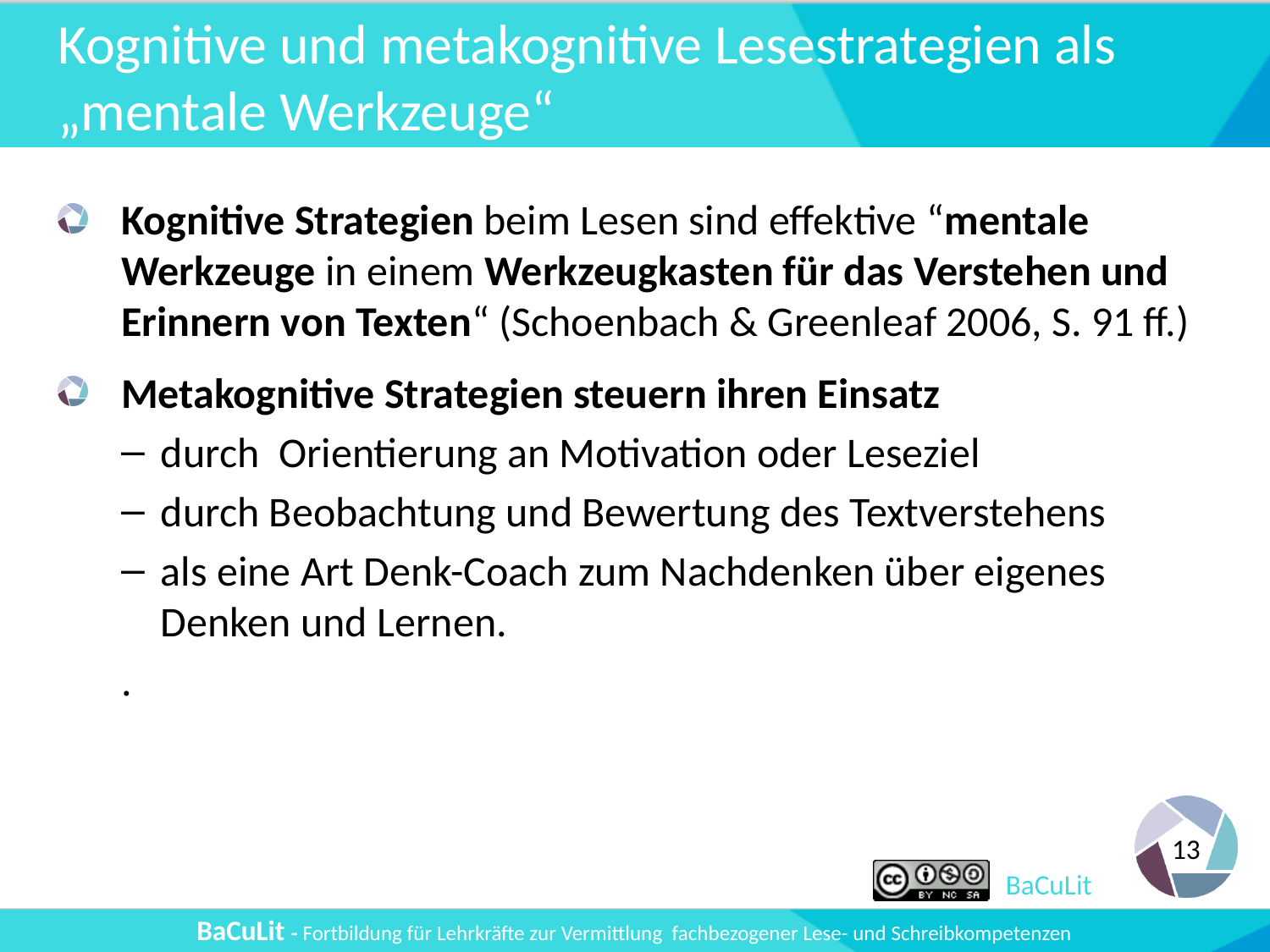

# Kognitive und metakognitive Lesestrategien als „mentale Werkzeuge“
Kognitive Strategien beim Lesen sind effektive “mentale Werkzeuge in einem Werkzeugkasten für das Verstehen und Erinnern von Texten“ (Schoenbach & Greenleaf 2006, S. 91 ff.)
Metakognitive Strategien steuern ihren Einsatz
durch  Orientierung an Motivation oder Leseziel
durch Beobachtung und Bewertung des Textverstehens
als eine Art Denk-Coach zum Nachdenken über eigenes Denken und Lernen.
.